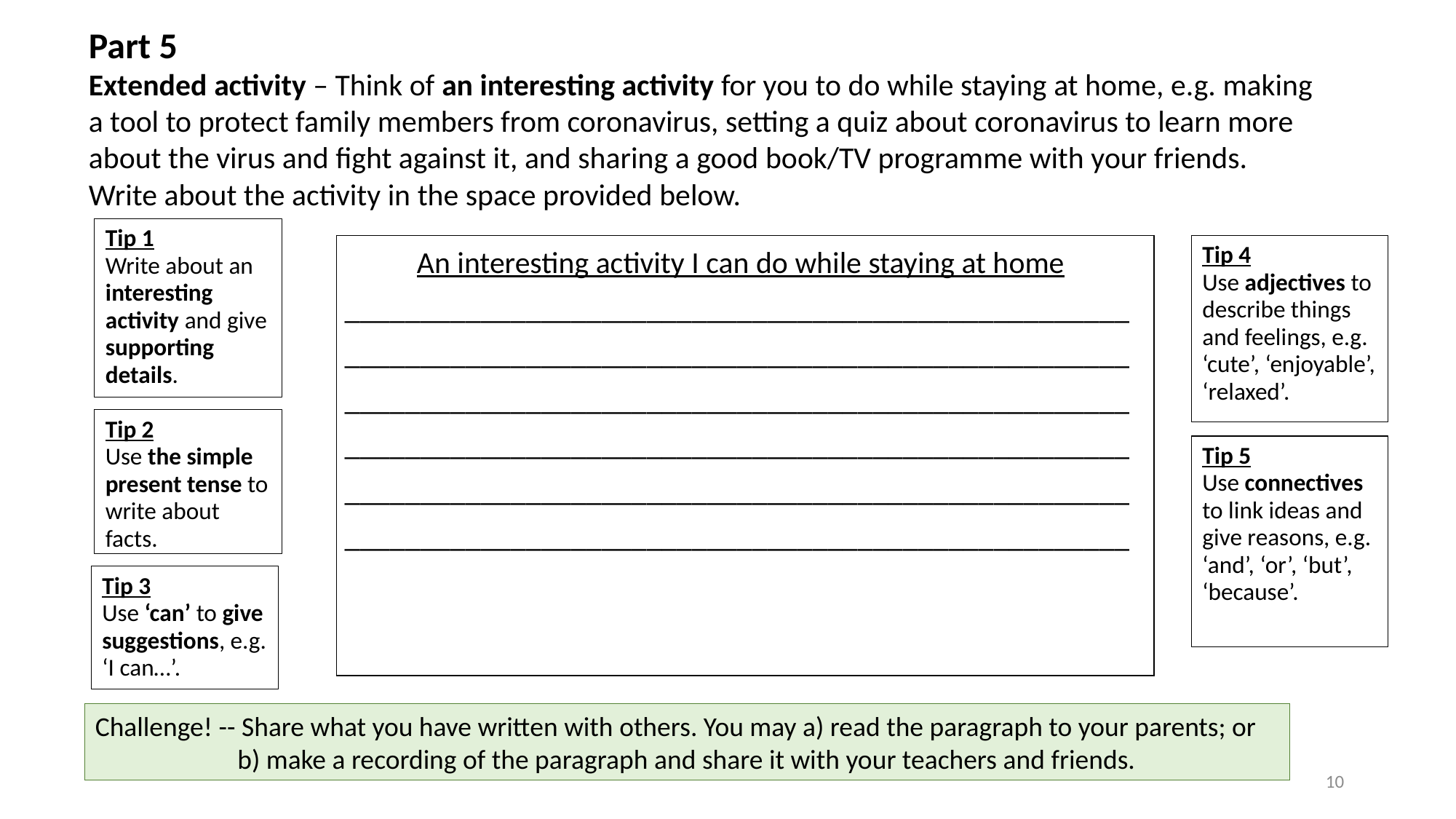

Part 5
Extended activity – Think of an interesting activity for you to do while staying at home, e.g. making a tool to protect family members from coronavirus, setting a quiz about coronavirus to learn more about the virus and fight against it, and sharing a good book/TV programme with your friends. Write about the activity in the space provided below.

Tip 1
Write about an interesting activity and give supporting details.
Tip 4
Use adjectives to describe things and feelings, e.g. ‘cute’, ‘enjoyable’, ‘relaxed’.
| An interesting activity I can do while staying at home \_\_\_\_\_\_\_\_\_\_\_\_\_\_\_\_\_\_\_\_\_\_\_\_\_\_\_\_\_\_\_\_\_\_\_\_\_\_\_\_\_\_\_\_\_\_\_\_\_\_\_\_ \_\_\_\_\_\_\_\_\_\_\_\_\_\_\_\_\_\_\_\_\_\_\_\_\_\_\_\_\_\_\_\_\_\_\_\_\_\_\_\_\_\_\_\_\_\_\_\_\_\_\_\_ \_\_\_\_\_\_\_\_\_\_\_\_\_\_\_\_\_\_\_\_\_\_\_\_\_\_\_\_\_\_\_\_\_\_\_\_\_\_\_\_\_\_\_\_\_\_\_\_\_\_\_\_ \_\_\_\_\_\_\_\_\_\_\_\_\_\_\_\_\_\_\_\_\_\_\_\_\_\_\_\_\_\_\_\_\_\_\_\_\_\_\_\_\_\_\_\_\_\_\_\_\_\_\_\_\_\_\_\_\_\_\_\_\_\_\_\_\_\_\_\_\_\_\_\_\_\_\_\_\_\_\_\_\_\_\_\_\_\_\_\_\_\_\_\_\_\_\_\_\_\_\_\_\_\_\_\_ \_\_\_\_\_\_\_\_\_\_\_\_\_\_\_\_\_\_\_\_\_\_\_\_\_\_\_\_\_\_\_\_\_\_\_\_\_\_\_\_\_\_\_\_\_\_\_\_\_\_\_\_ |
| --- |
Tip 2
Use the simple present tense to write about facts.
Tip 5
Use connectives to link ideas and give reasons, e.g. ‘and’, ‘or’, ‘but’, ‘because’.
Tip 3
Use ‘can’ to give suggestions, e.g. ‘I can…’.
Challenge! -- Share what you have written with others. You may a) read the paragraph to your parents; or
                       b) make a recording of the paragraph and share it with your teachers and friends.
10